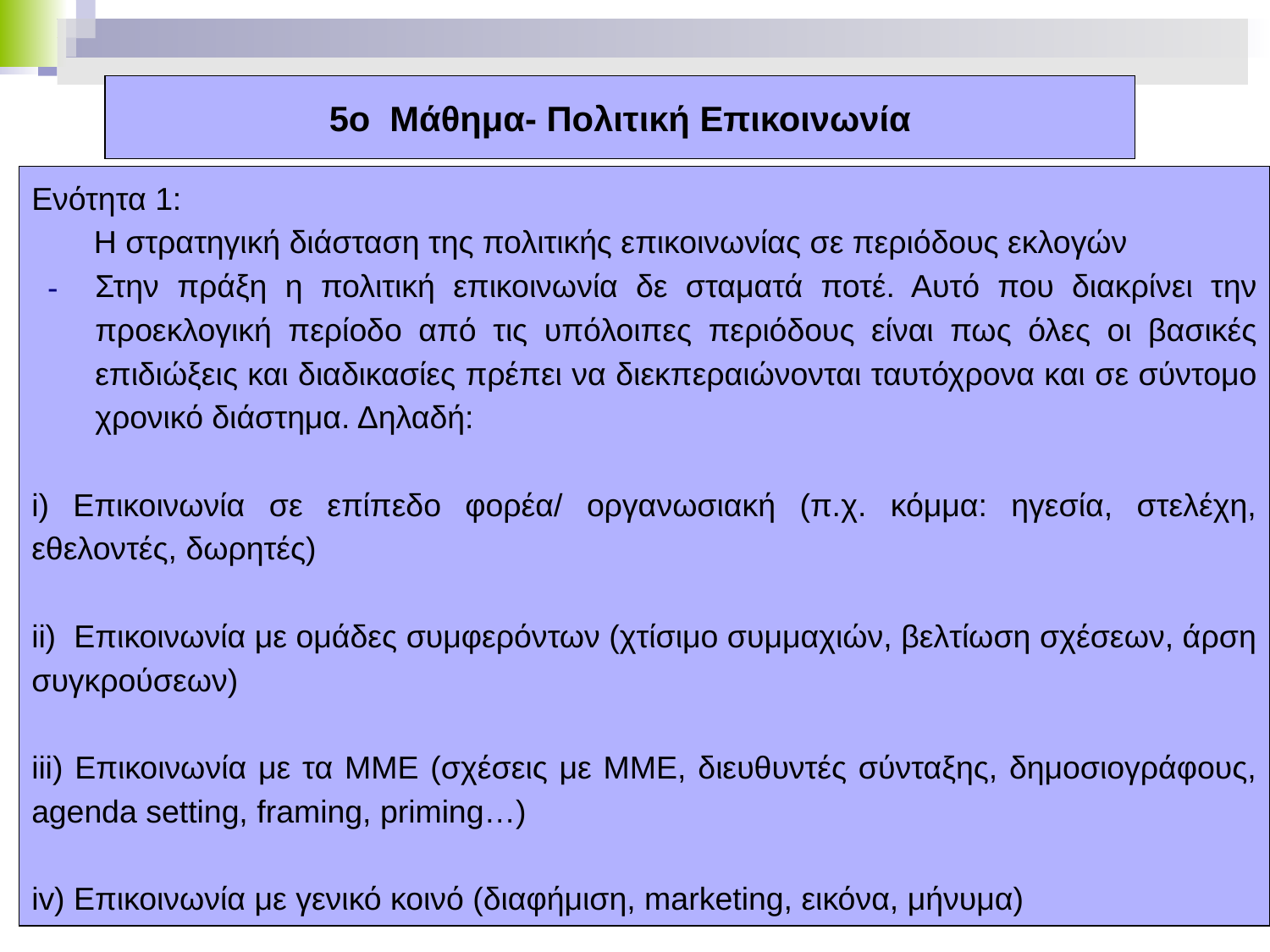

# 5ο  Μάθημα- Πολιτική Επικοινωνία
Ενότητα 1:
       H στρατηγική διάσταση της πολιτικής επικοινωνίας σε περιόδους εκλογών
Στην πράξη η πολιτική επικοινωνία δε σταματά ποτέ. Αυτό που διακρίνει την προεκλογική περίοδο από τις υπόλοιπες περιόδους είναι πως όλες οι βασικές επιδιώξεις και διαδικασίες πρέπει να διεκπεραιώνονται ταυτόχρονα και σε σύντομο χρονικό διάστημα. Δηλαδή:

i) Επικοινωνία σε επίπεδο φορέα/ οργανωσιακή (π.χ. κόμμα: ηγεσία, στελέχη, εθελοντές, δωρητές)

ii)  Επικοινωνία με ομάδες συμφερόντων (χτίσιμο συμμαχιών, βελτίωση σχέσεων, άρση συγκρούσεων)

iii) Επικοινωνία με τα ΜΜΕ (σχέσεις με ΜΜΕ, διευθυντές σύνταξης, δημοσιογράφους, agenda setting, framing, priming…)

iv) Επικοινωνία με γενικό κοινό (διαφήμιση, marketing, εικόνα, μήνυμα)